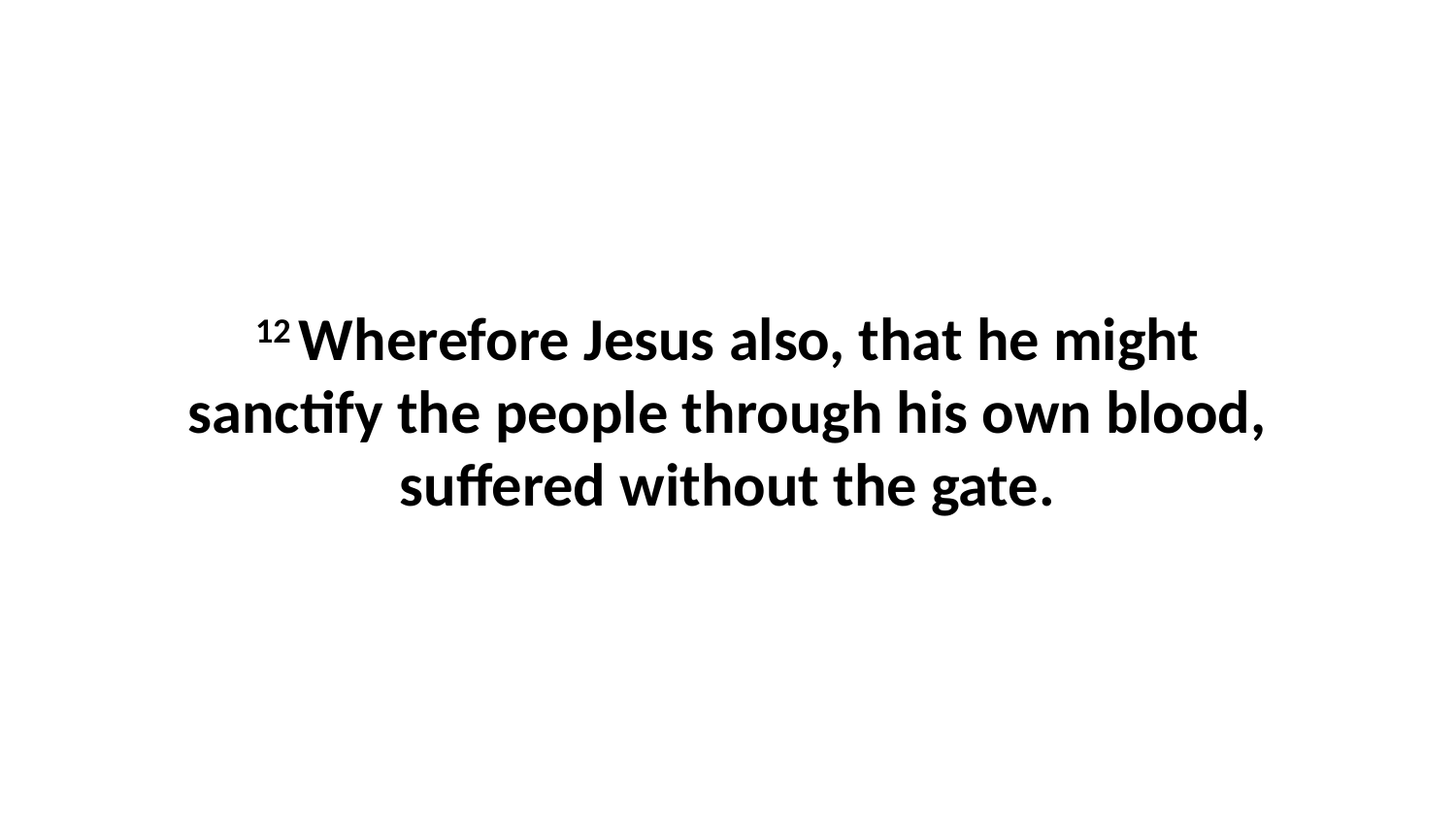

12 Wherefore Jesus also, that he might sanctify the people through his own blood, suffered without the gate.